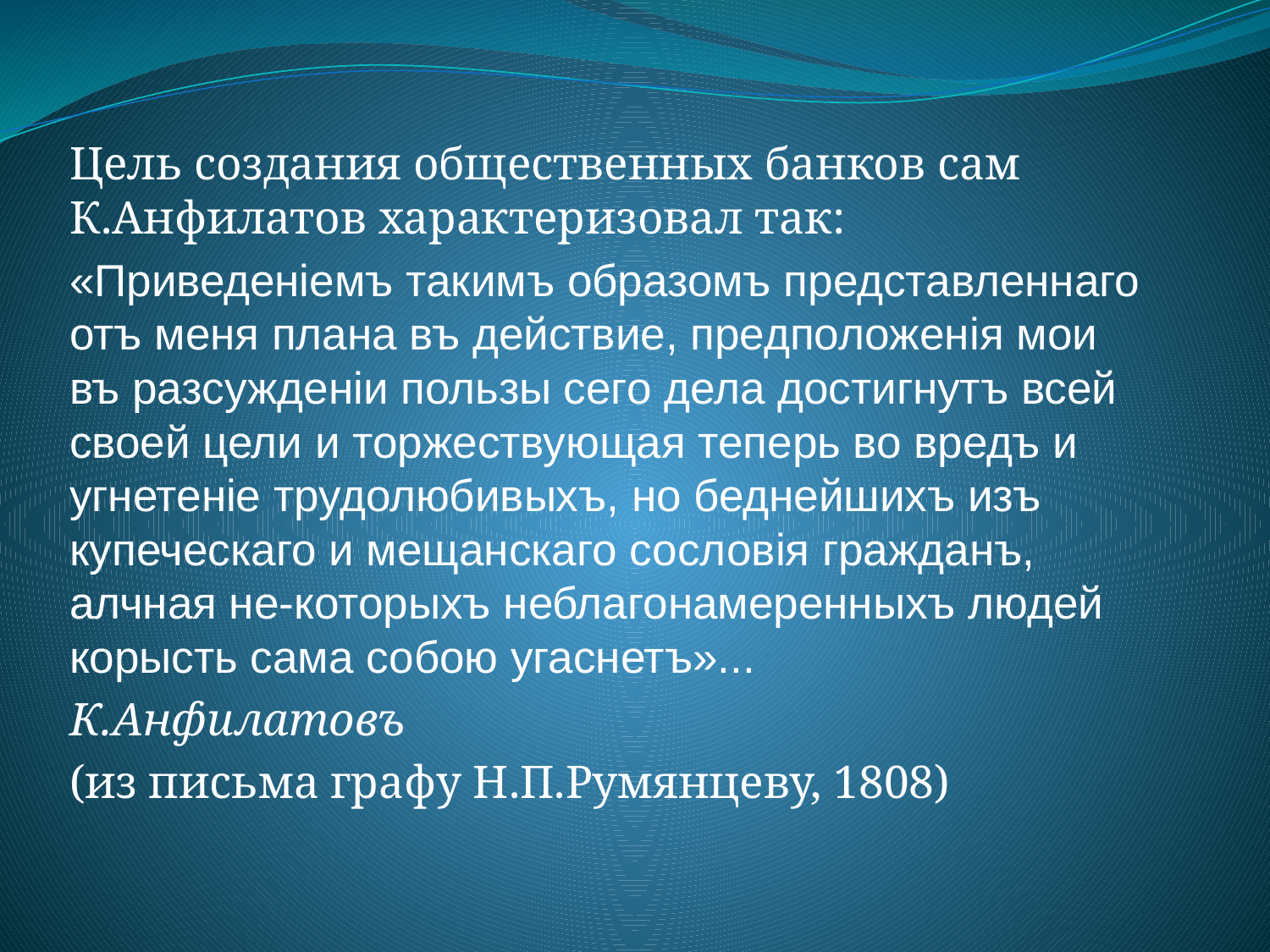

Цель создания общественных банков сам К.Анфилатов характеризовал так:
«Приведенiемъ такимъ образомъ представленнаго отъ меня плана въ действие, предположенiя мои въ разсужденiи пользы сего дела достигнутъ всей своей цели и торжествующая теперь во вредъ и угнетенiе трудолюбивыхъ, но беднейшихъ изъ купеческаго и мещанскаго сословiя гражданъ, алчная не-которыхъ неблагонамеренныхъ людей корысть сама собою угаснетъ»...
К.Анфилатовъ
(из письма графу Н.П.Румянцеву, 1808)